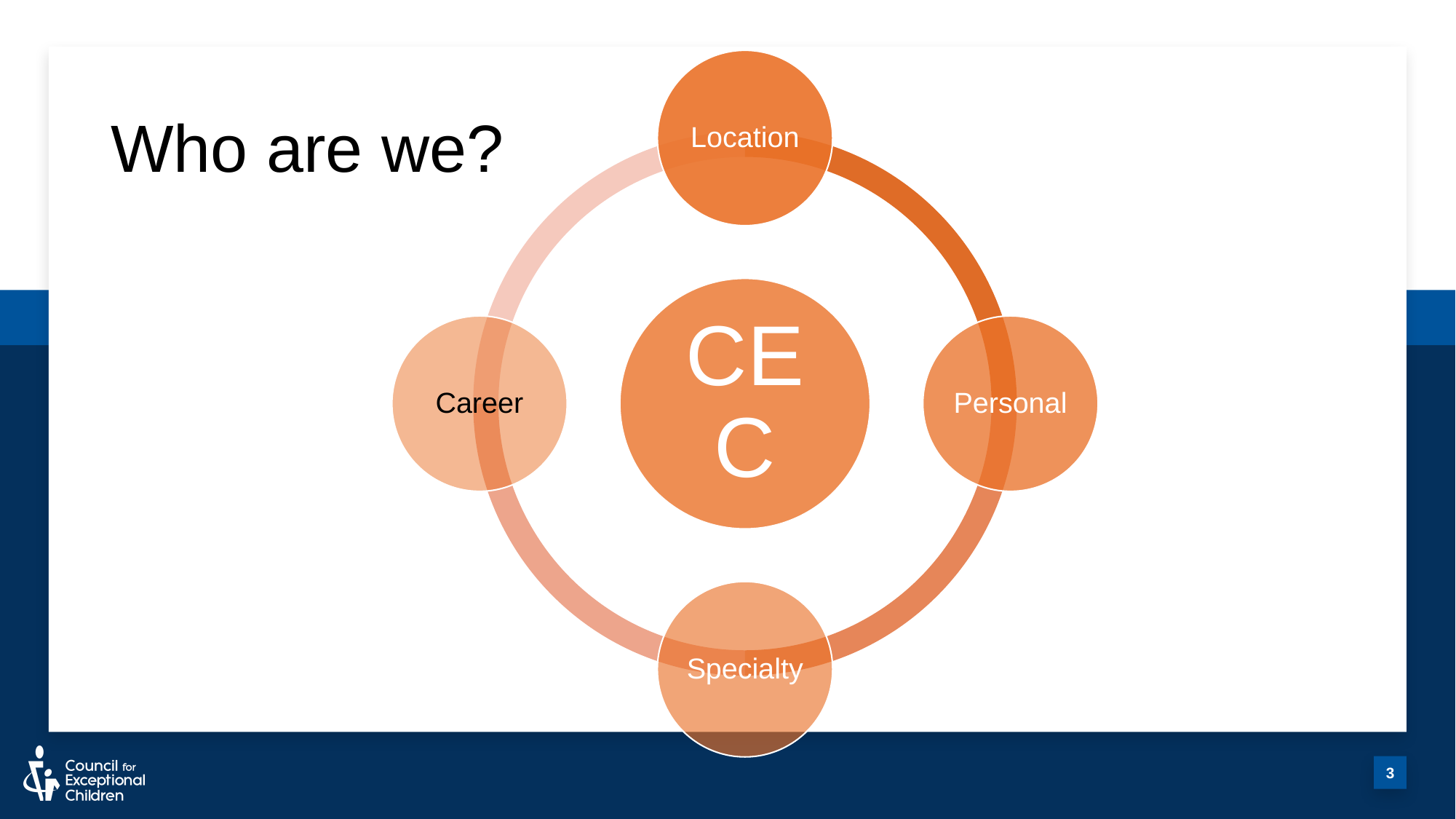

CEC
Location
Personal
Specialty
Career
# Who are we?